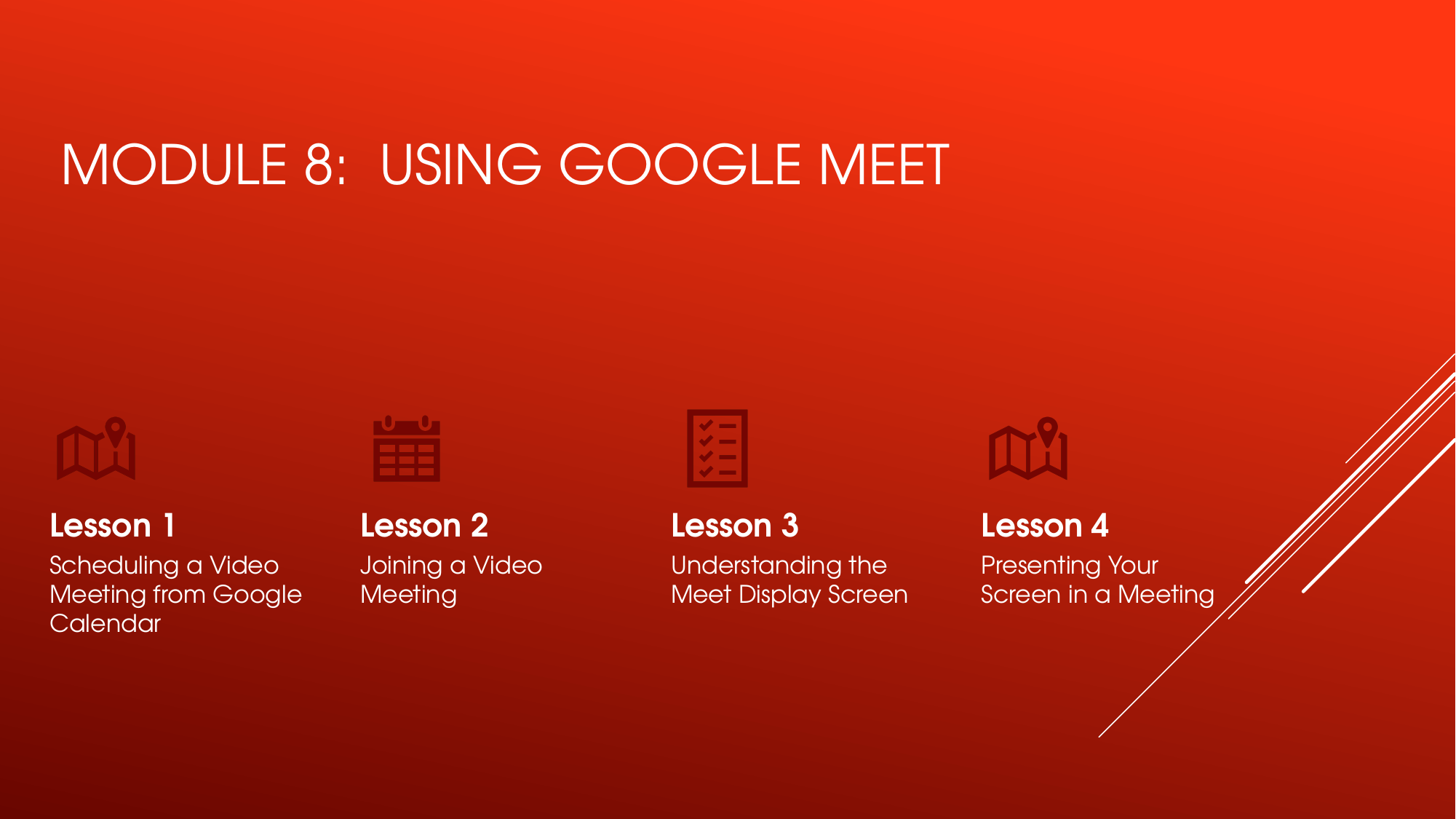

# Module 8:  using google meet
Lesson 1
Scheduling a Video Meeting from Google Calendar
Lesson 2
Joining a Video Meeting
Lesson 3
Understanding the Meet Display Screen
Lesson 4
Presenting Your Screen in a Meeting